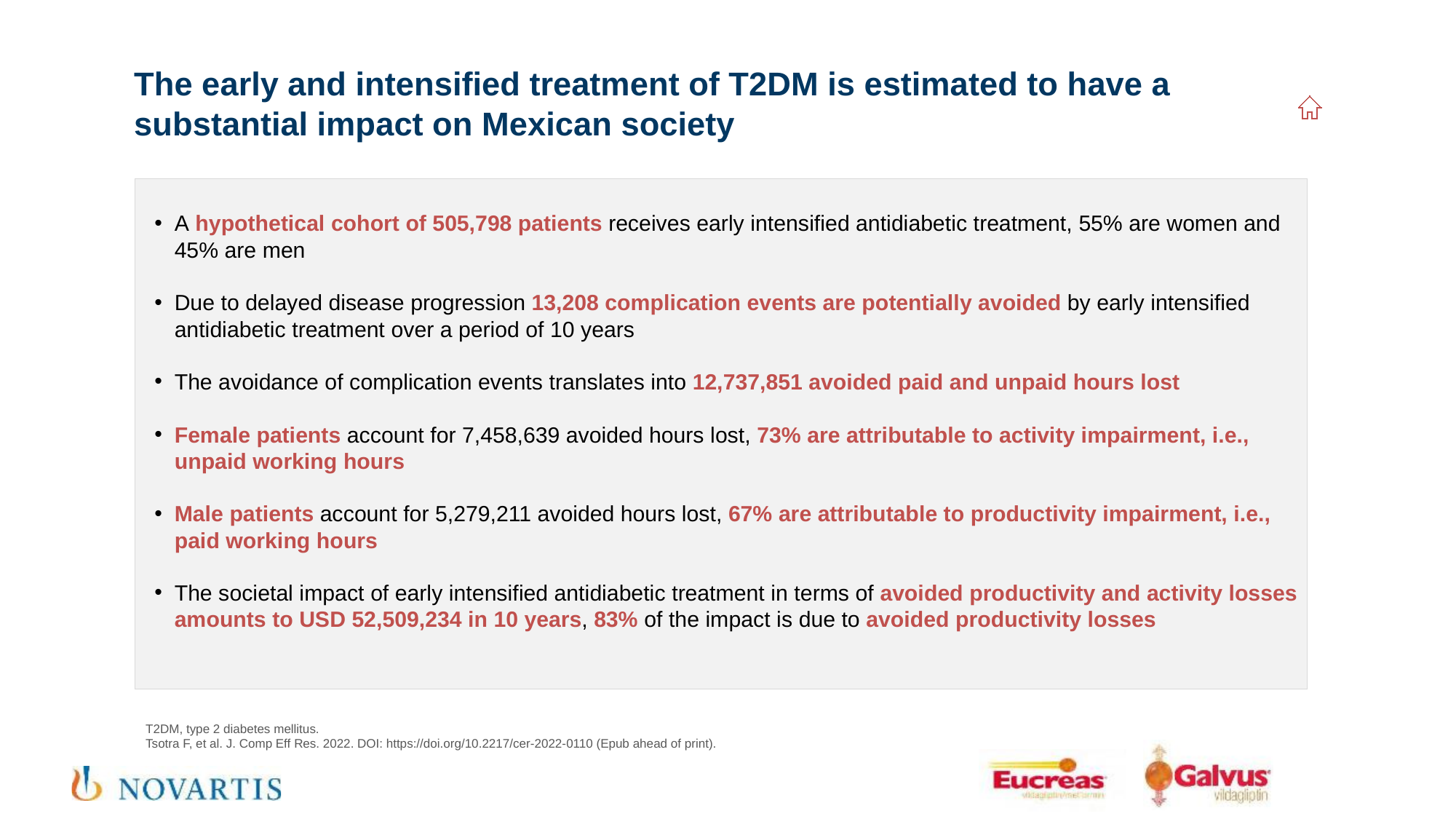

The early and intensified treatment of T2DM is estimated to have a substantial impact on Mexican society

A hypothetical cohort of 505,798 patients receives early intensified antidiabetic treatment, 55% are women and 45% are men

Due to delayed disease progression 13,208 complication events are potentially avoided by early intensified antidiabetic treatment over a period of 10 years

The avoidance of complication events translates into 12,737,851 avoided paid and unpaid hours lost

Female patients account for 7,458,639 avoided hours lost, 73% are attributable to activity impairment, i.e., unpaid working hours

Male patients account for 5,279,211 avoided hours lost, 67% are attributable to productivity impairment, i.e., paid working hours

The societal impact of early intensified antidiabetic treatment in terms of avoided productivity and activity losses amounts to USD 52,509,234 in 10 years, 83% of the impact is due to avoided productivity losses

T2DM, type 2 diabetes mellitus.
Tsotra F, et al. J. Comp Eff Res. 2022. DOI: https://doi.org/10.2217/cer-2022-0110 (Epub ahead of print).

52